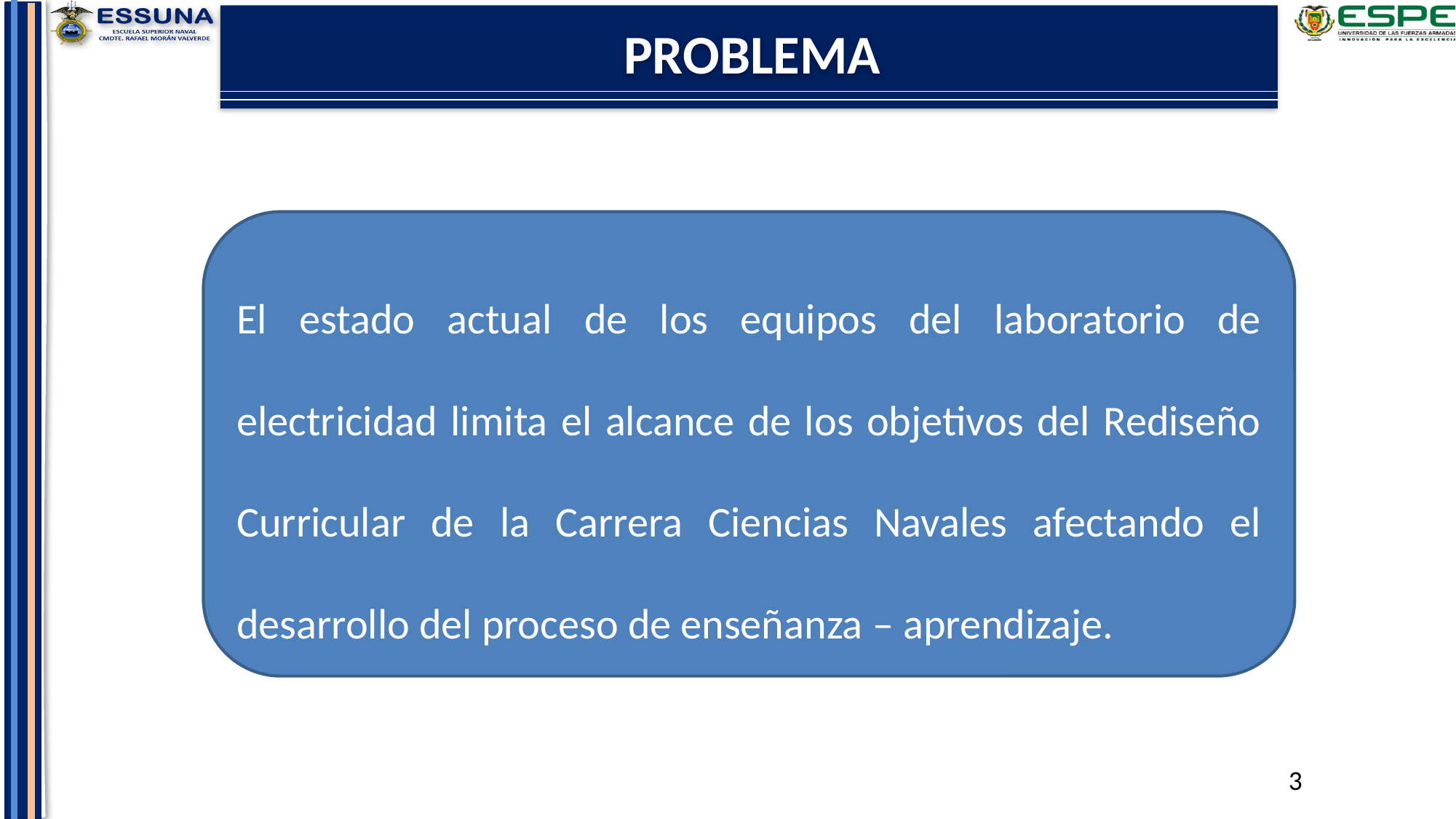

PROBLEMA
El estado actual de los equipos del laboratorio de electricidad limita el alcance de los objetivos del Rediseño Curricular de la Carrera Ciencias Navales afectando el desarrollo del proceso de enseñanza – aprendizaje.
3